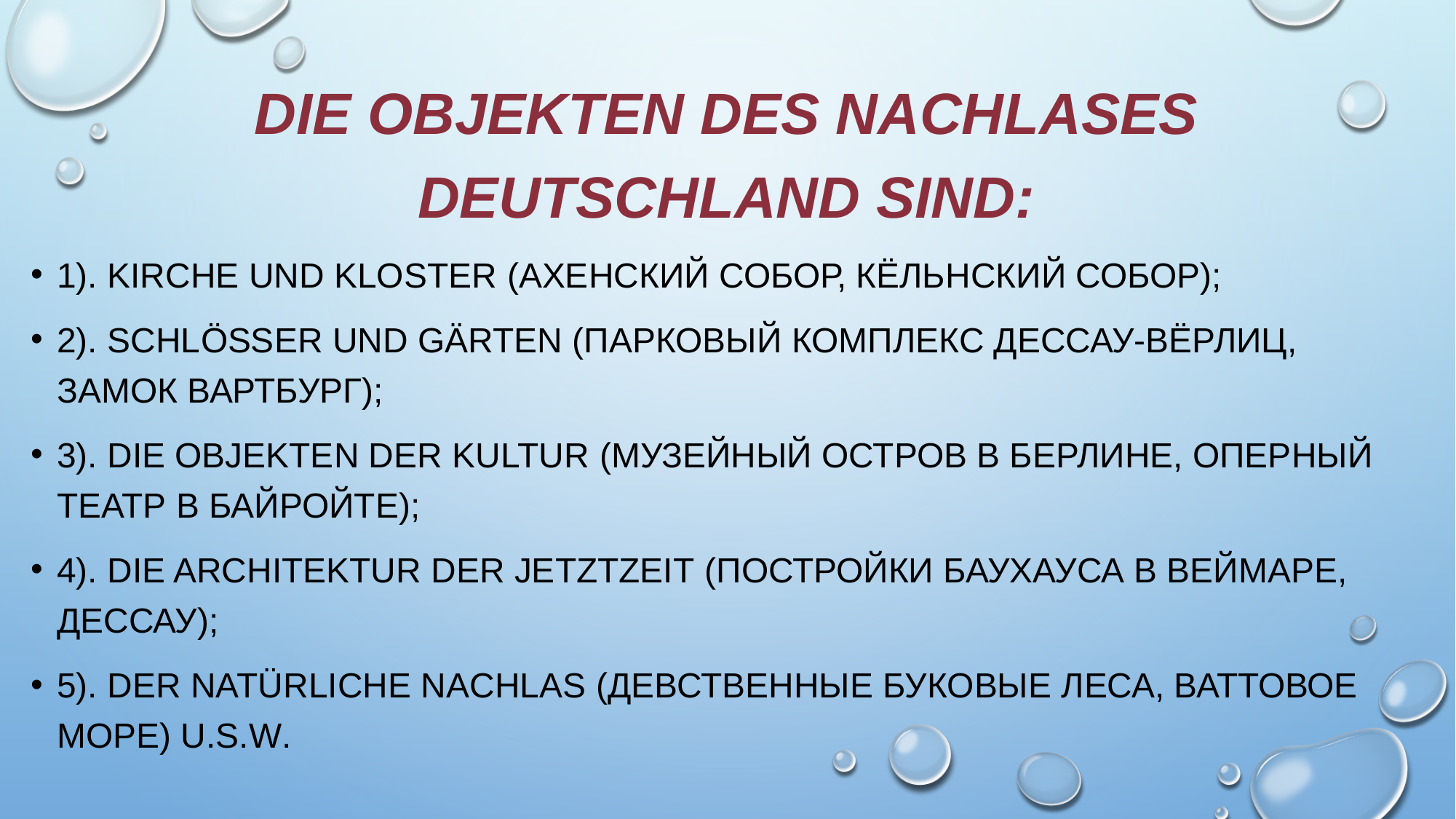

Die Objekten des Nachlases Deutschland sind:
1). Kirche und Kloster (Ахенский собор, Кёльнский собор);
2). Schlösser und Gärten (Парковый комплекс Дессау-Вёрлиц, Замок Вартбург);
3). Die Objekten der Kultur (Музейный остров в Берлине, Оперный театр в Байройте);
4). Die Architektur der Jetztzeit (Постройки Баухауса в Веймаре, Дессау);
5). Der natürliche Nachlas (Девственные буковые леса, Ваттовое море) u.s.w.